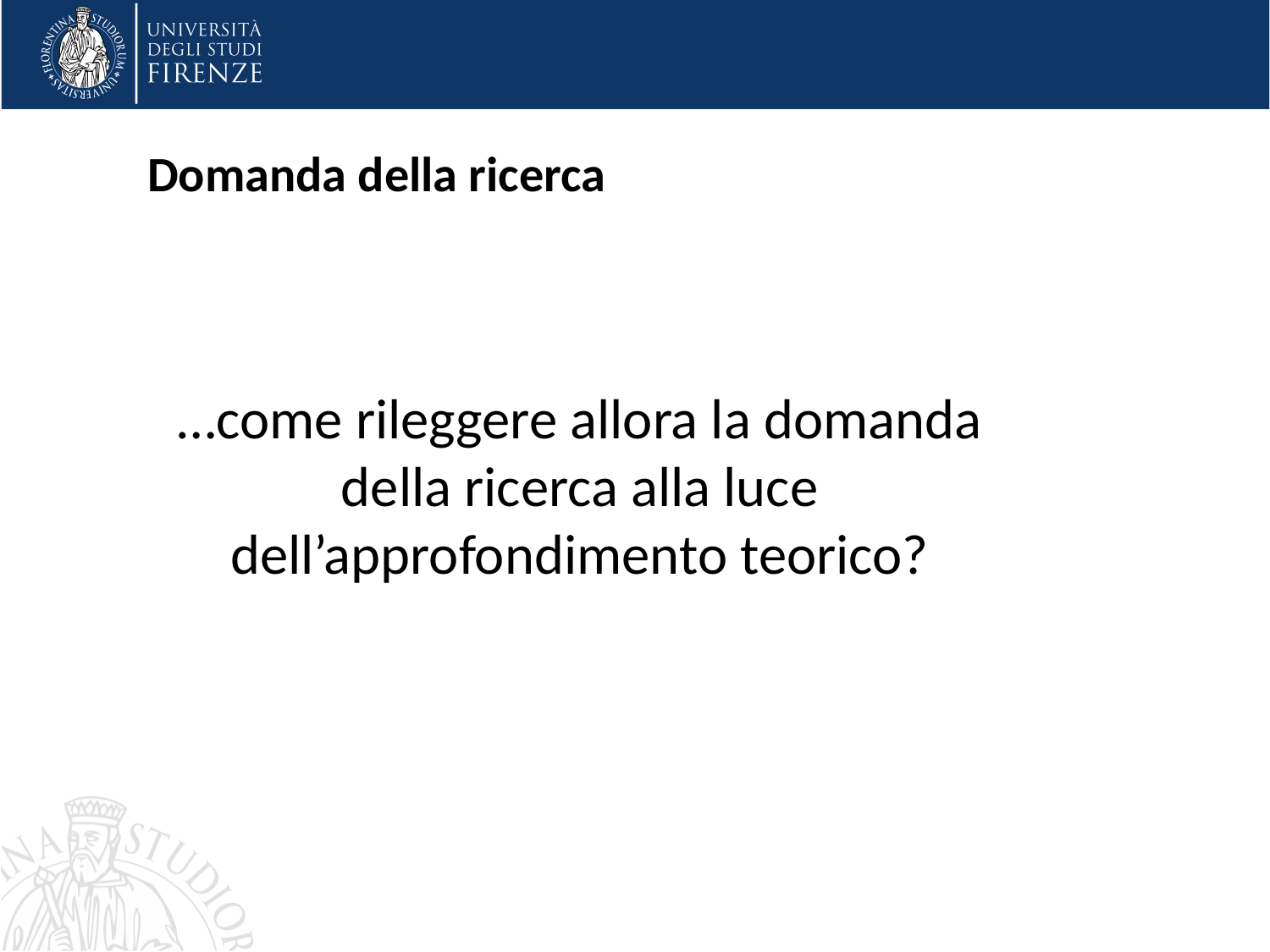

Domanda della ricerca

…come rileggere allora la domanda della ricerca alla luce dell’approfondimento teorico?